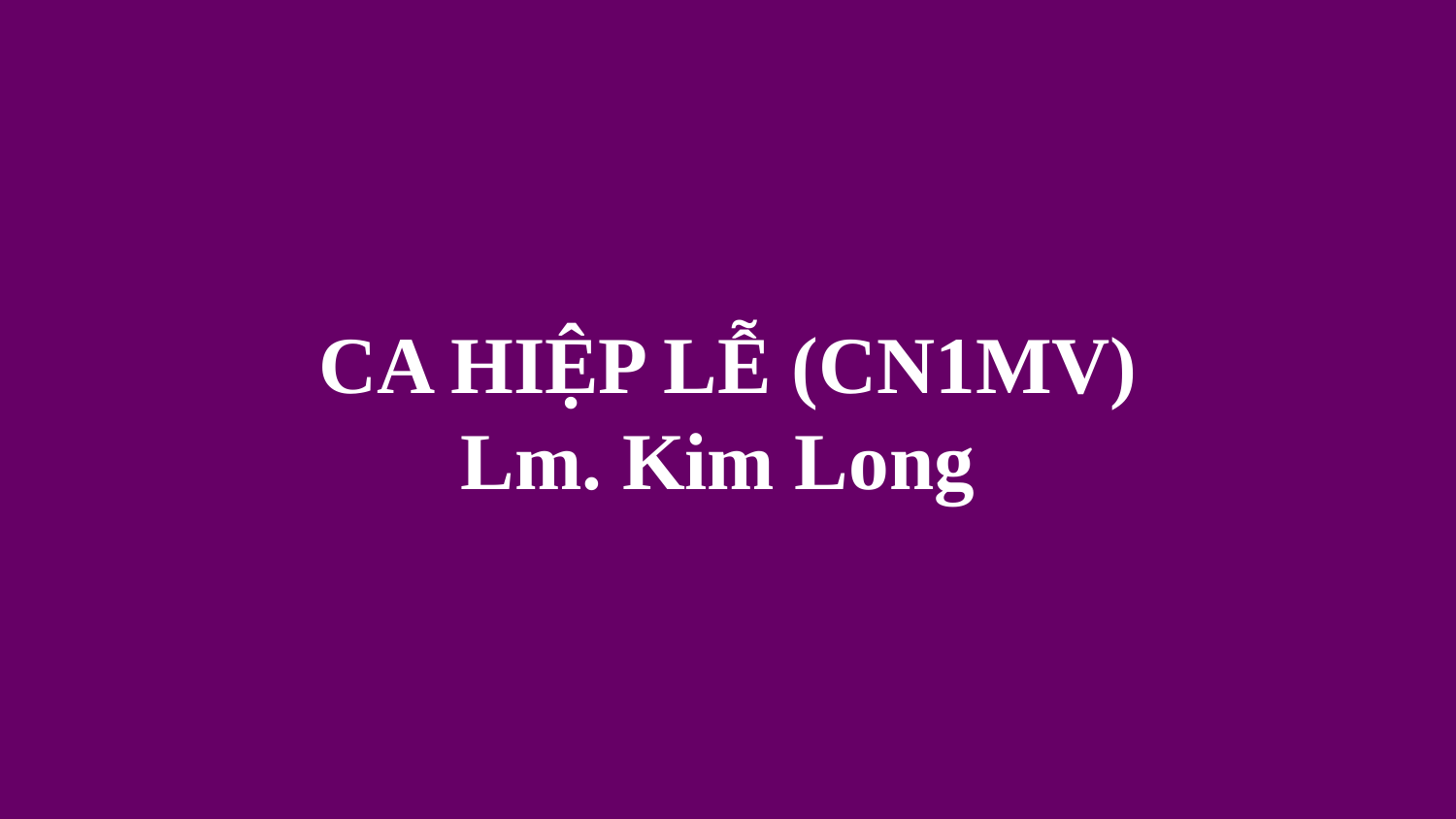

# CA HIỆP LỄ (CN1MV) Lm. Kim Long